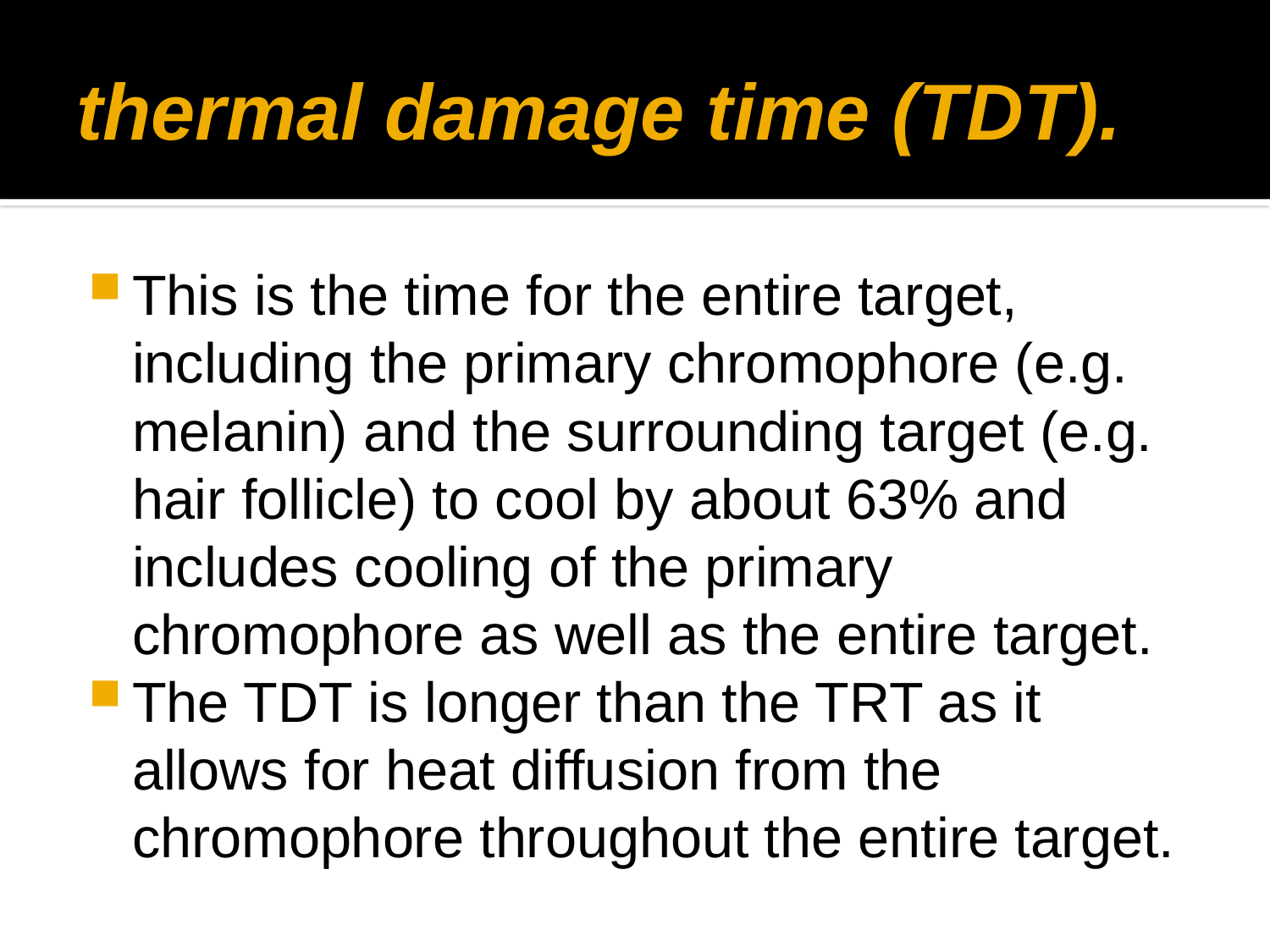

# thermal damage time (TDT).
This is the time for the entire target, including the primary chromophore (e.g. melanin) and the surrounding target (e.g. hair follicle) to cool by about 63% and includes cooling of the primary chromophore as well as the entire target.
The TDT is longer than the TRT as it allows for heat diffusion from the chromophore throughout the entire target.